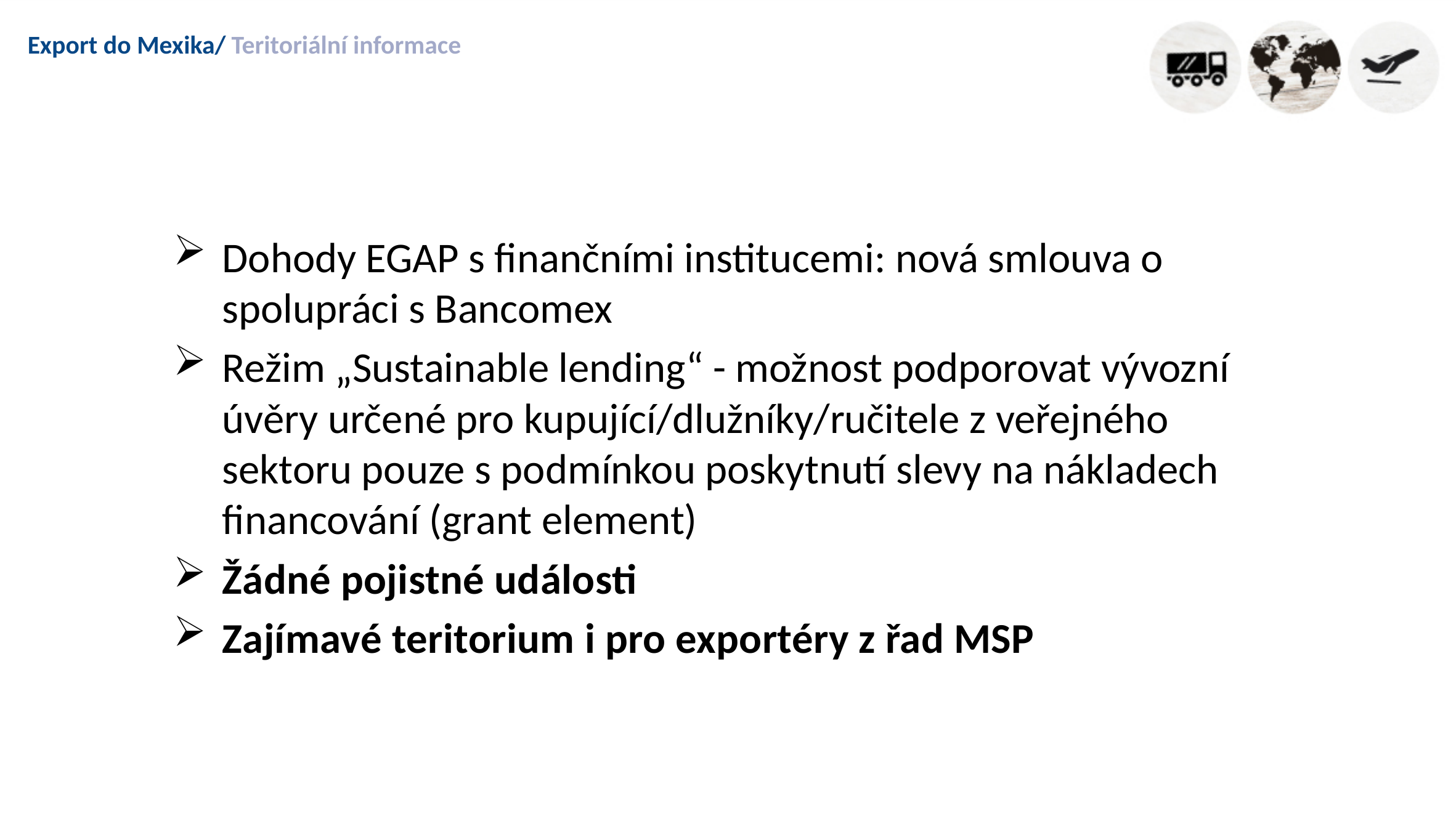

# Export do Mexika/
Teritoriální informace

Dohody EGAP s finančními institucemi: nová smlouva o spolupráci s Bancomex
Režim „Sustainable lending“ - možnost podporovat vývozní úvěry určené pro kupující/dlužníky/ručitele z veřejného sektoru pouze s podmínkou poskytnutí slevy na nákladech financování (grant element)
Žádné pojistné události
Zajímavé teritorium i pro exportéry z řad MSP